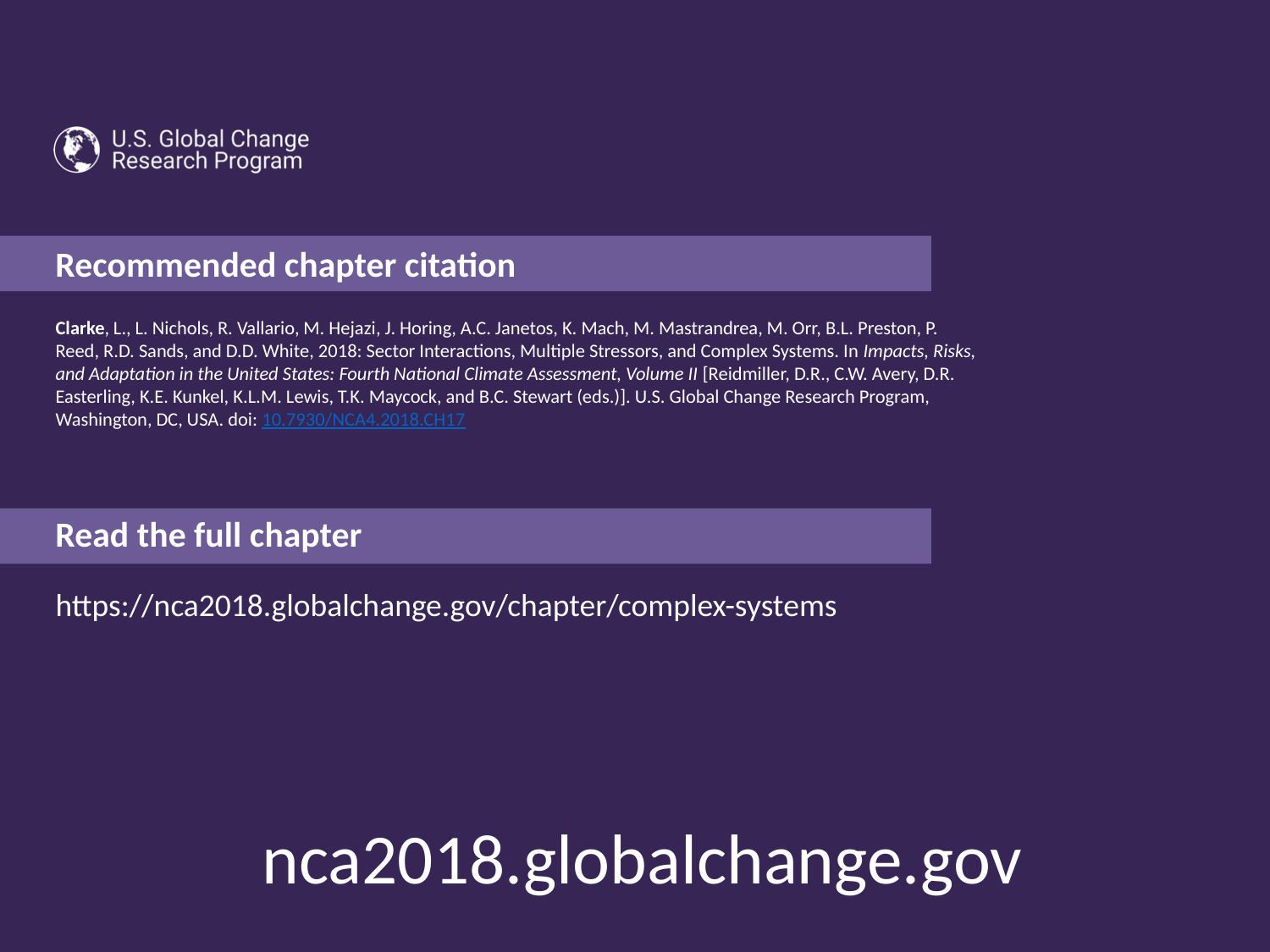

Clarke, L., L. Nichols, R. Vallario, M. Hejazi, J. Horing, A.C. Janetos, K. Mach, M. Mastrandrea, M. Orr, B.L. Preston, P. Reed, R.D. Sands, and D.D. White, 2018: Sector Interactions, Multiple Stressors, and Complex Systems. In Impacts, Risks, and Adaptation in the United States: Fourth National Climate Assessment, Volume II [Reidmiller, D.R., C.W. Avery, D.R. Easterling, K.E. Kunkel, K.L.M. Lewis, T.K. Maycock, and B.C. Stewart (eds.)]. U.S. Global Change Research Program, Washington, DC, USA. doi: 10.7930/NCA4.2018.CH17
https://nca2018.globalchange.gov/chapter/complex-systems